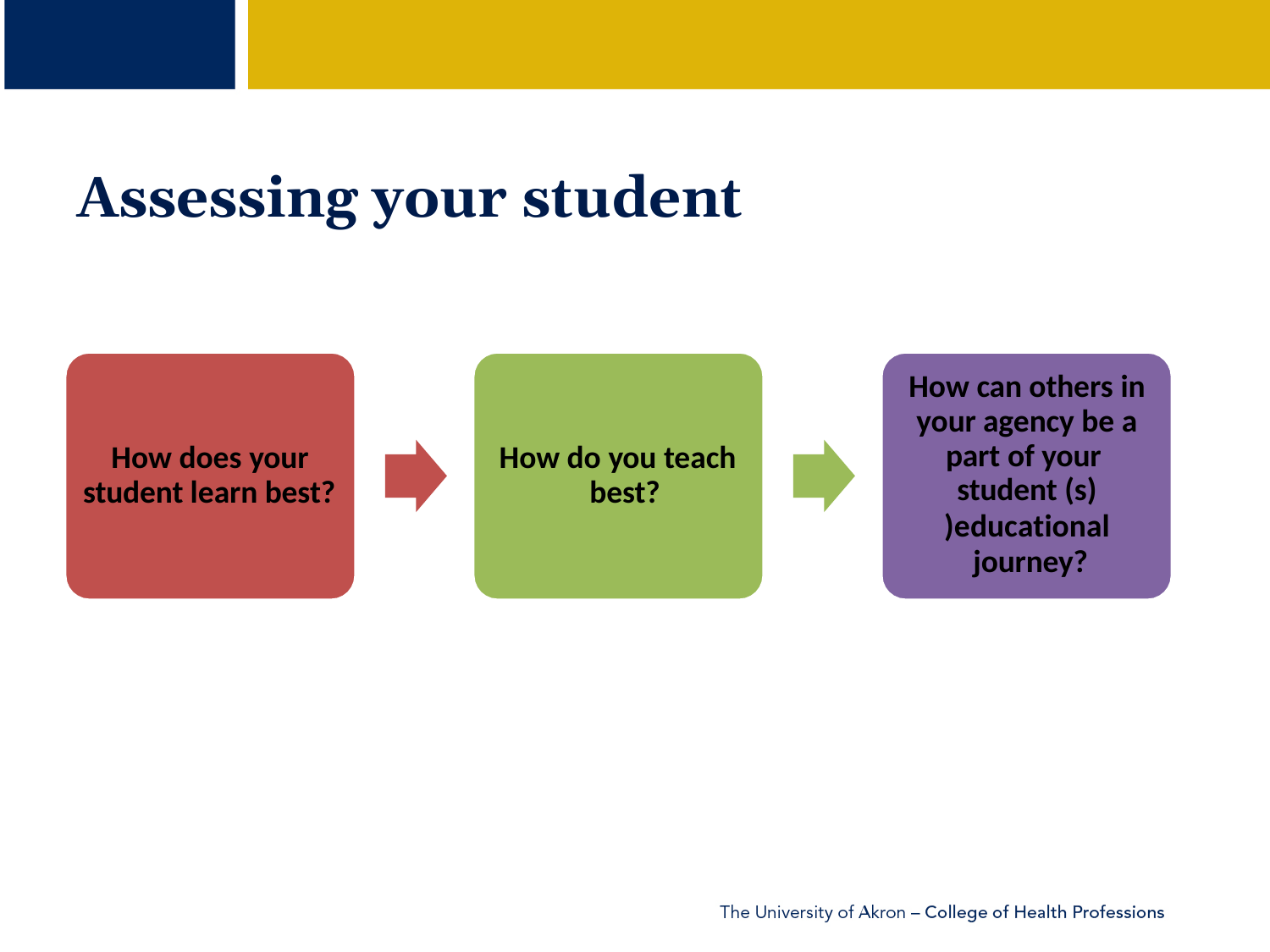

# Assessing your student

How can others in  your agency be a  part of your  student (s)
)educational  journey?
How does your  student learn best?
How do you teach  best?